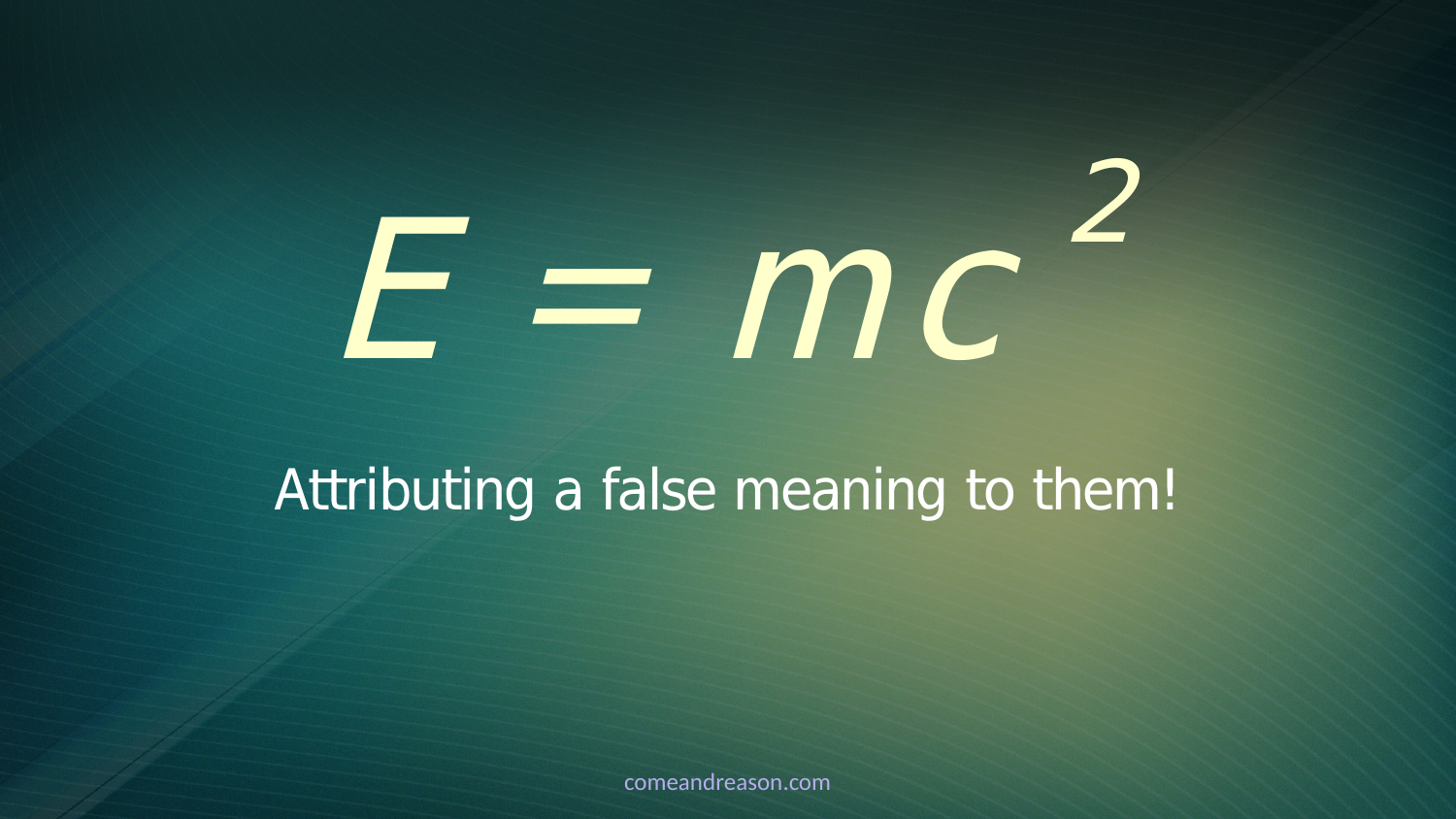

# E = mc 2
Attributing a false meaning to them!
comeandreason.com